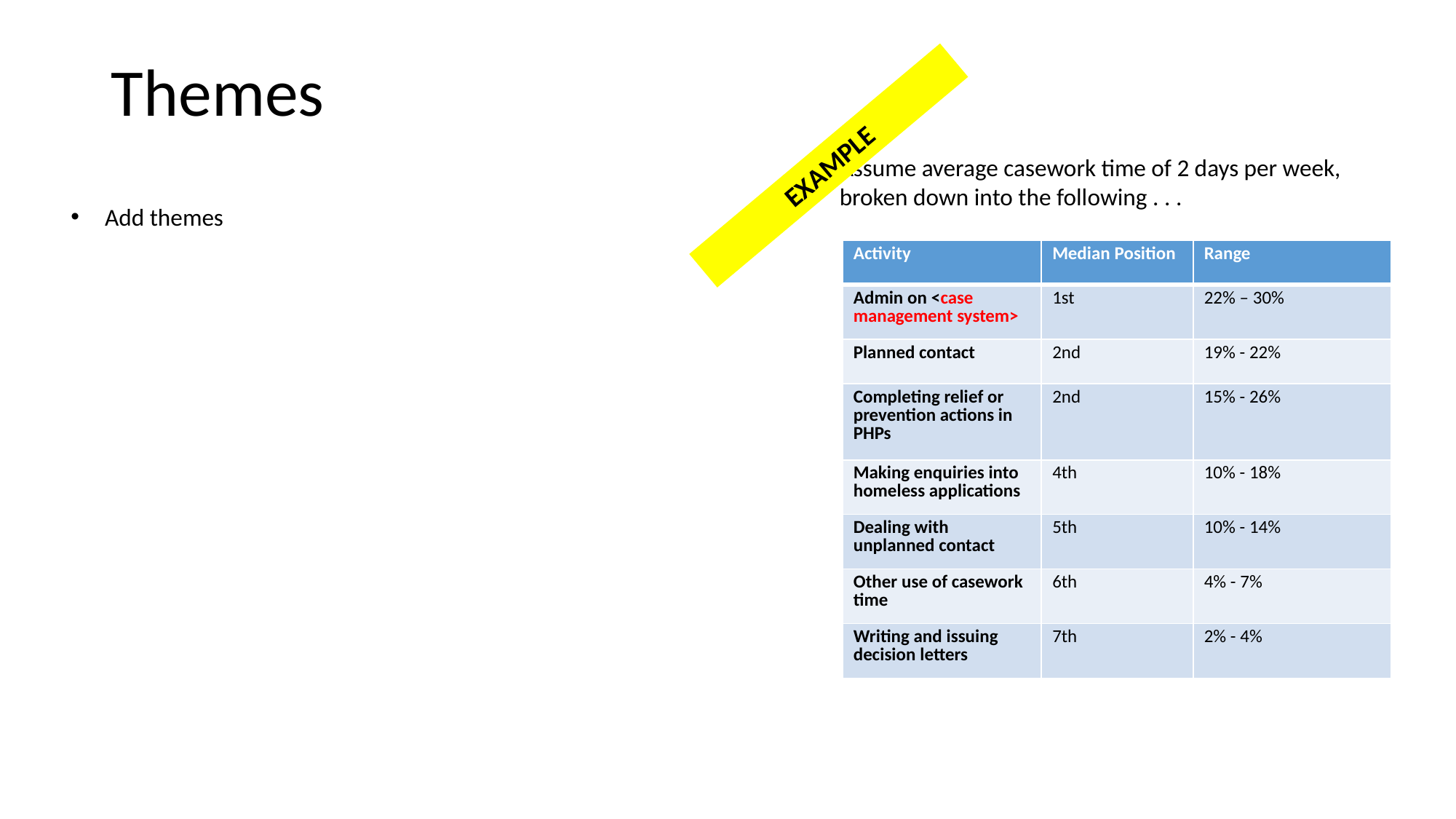

# Themes
EXAMPLE
Assume average casework time of 2 days per week, broken down into the following . . .

Add themes

| Activity | Median Position | Range |
| --- | --- | --- |
| Admin on <case management system> | 1st | 22% – 30% |
| Planned contact | 2nd | 19% - 22% |
| Completing relief or prevention actions in PHPs | 2nd | 15% - 26% |
| Making enquiries into homeless applications | 4th | 10% - 18% |
| Dealing with unplanned contact | 5th | 10% - 14% |
| Other use of casework time | 6th | 4% - 7% |
| Writing and issuing decision letters | 7th | 2% - 4% |